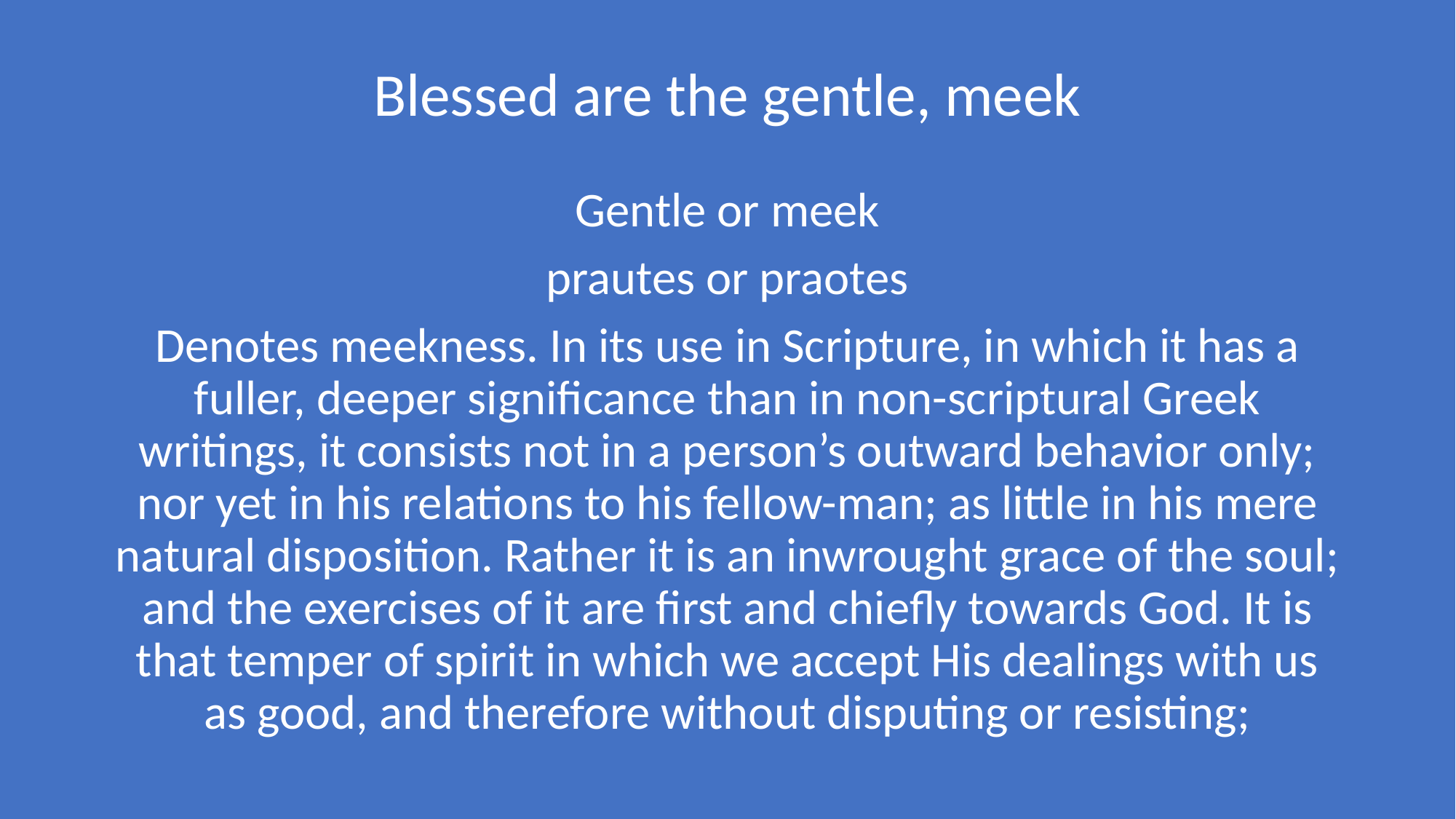

# Blessed are the gentle, meek
Gentle or meek
prautes or praotes
Denotes meekness. In its use in Scripture, in which it has a fuller, deeper significance than in non-scriptural Greek writings, it consists not in a person’s outward behavior only; nor yet in his relations to his fellow-man; as little in his mere natural disposition. Rather it is an inwrought grace of the soul; and the exercises of it are first and chiefly towards God. It is that temper of spirit in which we accept His dealings with us as good, and therefore without disputing or resisting;